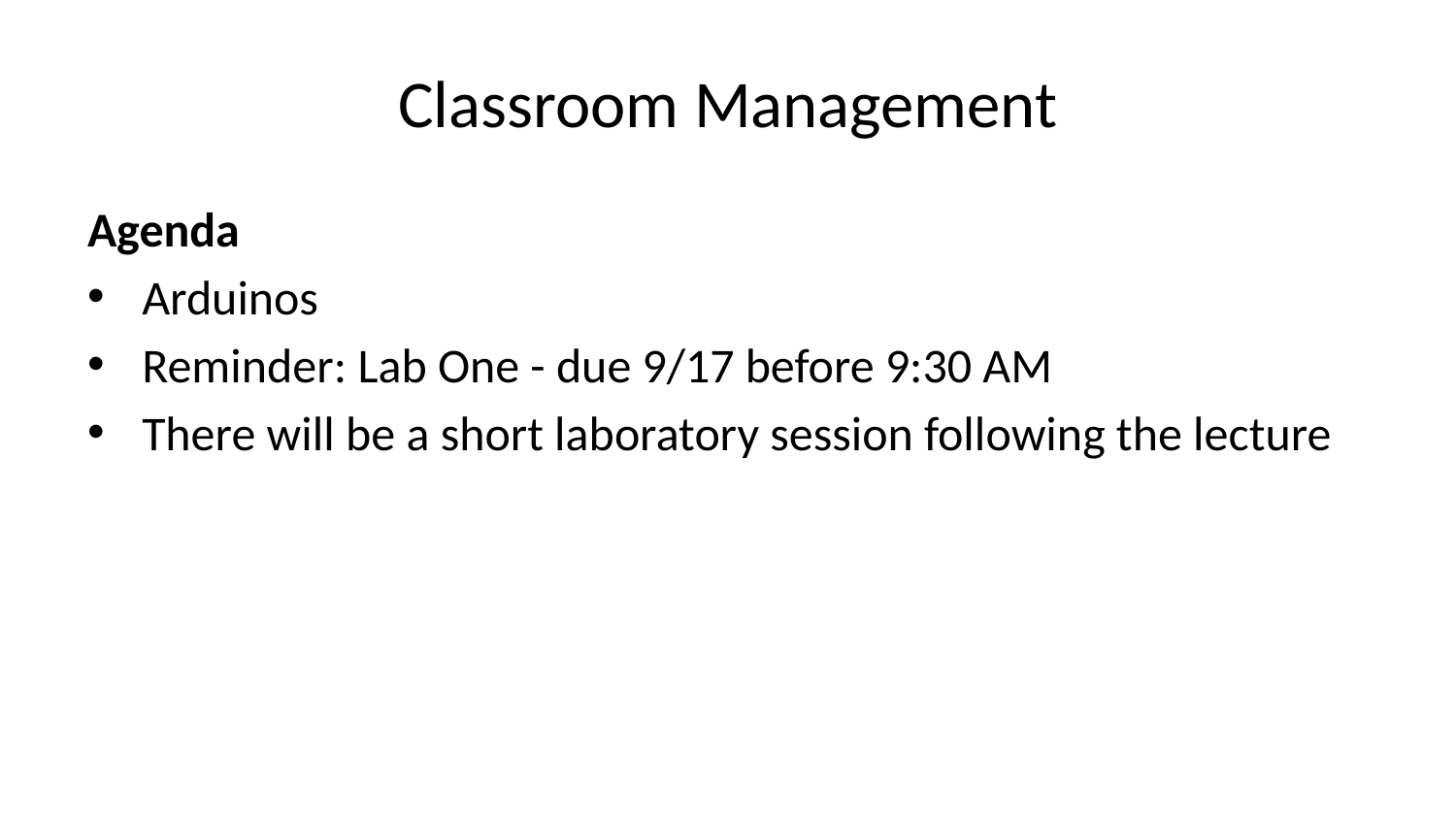

# Classroom Management
Agenda
Arduinos
Reminder: Lab One - due 9/17 before 9:30 AM
There will be a short laboratory session following the lecture